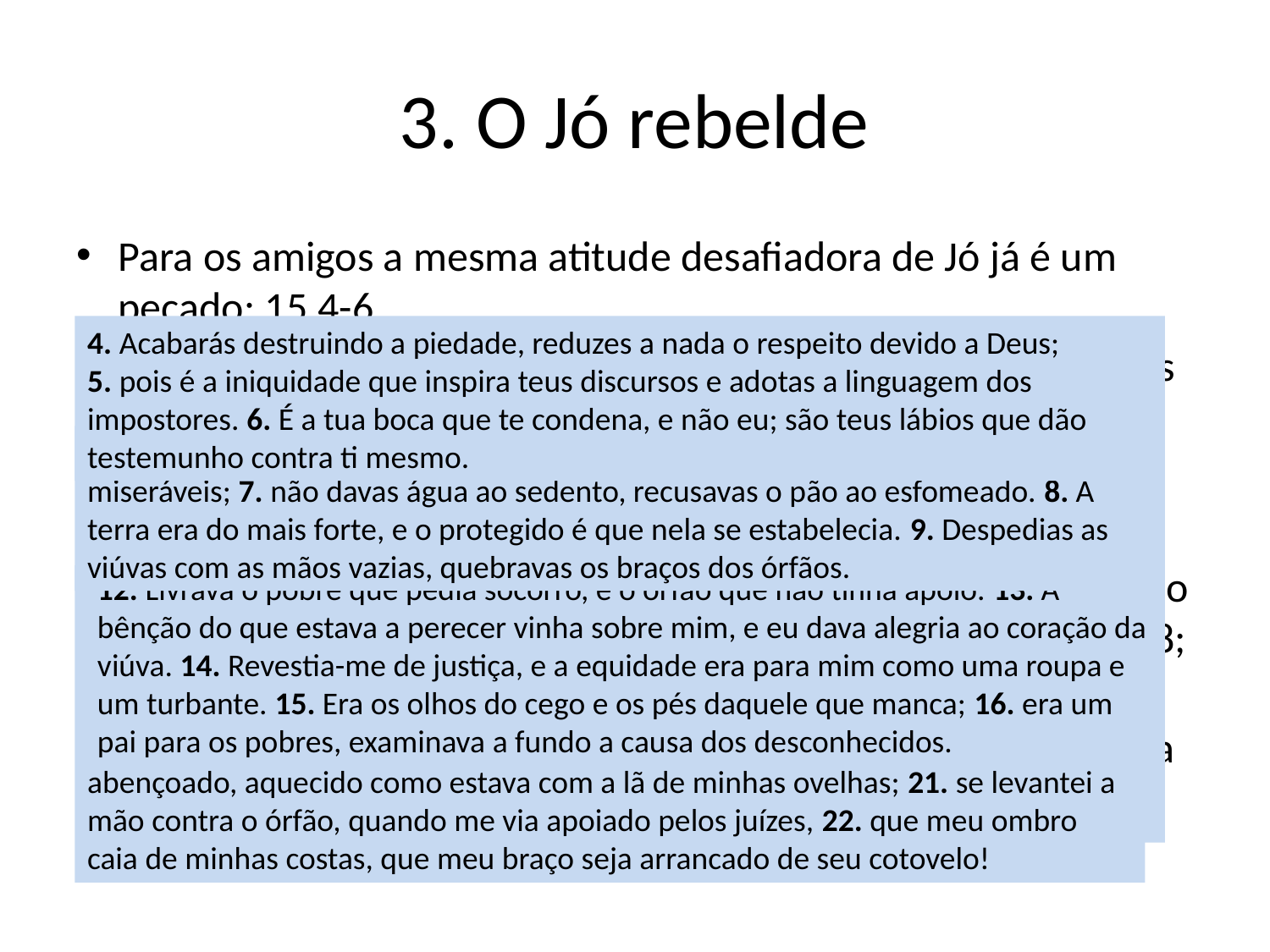

# 3. O Jó rebelde
Para os amigos a mesma atitude desafiadora de Jó já é um pecado: 15,4-6
Dai eles passam a deduzir, sem provas, que Jó deve ter outros pecados: 22,6-9
Para Jó é fácil refutar essas acusações: 29,7.11-16
Jó é capaz de declarar com juramento sua inocência: 31,16-22
Os amigos acreditam ter a solução, de acordo com a convicção deles: aceitar a ação de Deus, se humilhar e pedir perdão: 5,8; 22,21
Para os amigos a coisa é simples: Jó pode resolver tudo com a sua “conversão”.
Já para Jó a coisa é bem mais complicada
4. Acabarás destruindo a piedade, reduzes a nada o respeito devido a Deus; 5. pois é a iniquidade que inspira teus discursos e adotas a linguagem dos impostores. 6. É a tua boca que te condena, e não eu; são teus lábios que dão testemunho contra ti mesmo.
6. Sem causa tomaste penhores a teus irmãos, despojaste de suas vestes os miseráveis; 7. não davas água ao sedento, recusavas o pão ao esfomeado. 8. A terra era do mais forte, e o protegido é que nela se estabelecia. 9. Despedias as viúvas com as mãos vazias, quebravas os braços dos órfãos.
7. quando eu saía para ir à porta da cidade, e me assentava na praça pública? ... 11. Quem me ouvia felicitava-me, quem me via dava testemunho de mim. 12. Livrava o pobre que pedia socorro, e o órfão que não tinha apoio. 13. A bênção do que estava a perecer vinha sobre mim, e eu dava alegria ao coração da viúva. 14. Revestia-me de justiça, e a equidade era para mim como uma roupa e um turbante. 15. Era os olhos do cego e os pés daquele que manca; 16. era um pai para os pobres, examinava a fundo a causa dos desconhecidos.
16. Não recusei aos pobres aquilo que desejavam, não fiz desfalecer os olhos da viúva, 17. não comi sozinho meu pedaço de pão, sem que o órfão tivesse a sua parte; 18. desde minha infância cuidei deste como um pai, desde o ventre de minha mãe fui o guia da viúva. 19. Se vi perecer um homem por falta de roupas, e o pobre que não tinha com que cobrir-se, 20. sem que seus rins me tenham abençoado, aquecido como estava com a lã de minhas ovelhas; 21. se levantei a mão contra o órfão, quando me via apoiado pelos juízes, 22. que meu ombro caia de minhas costas, que meu braço seja arrancado de seu cotovelo!
8. Por isso, eu rogarei a Deus, apresentarei minha súplica ao Senhor.
21. Reconcilia-te, pois, com Deus e faz as pazes com ele, é assim que te será de novo dada a felicidade